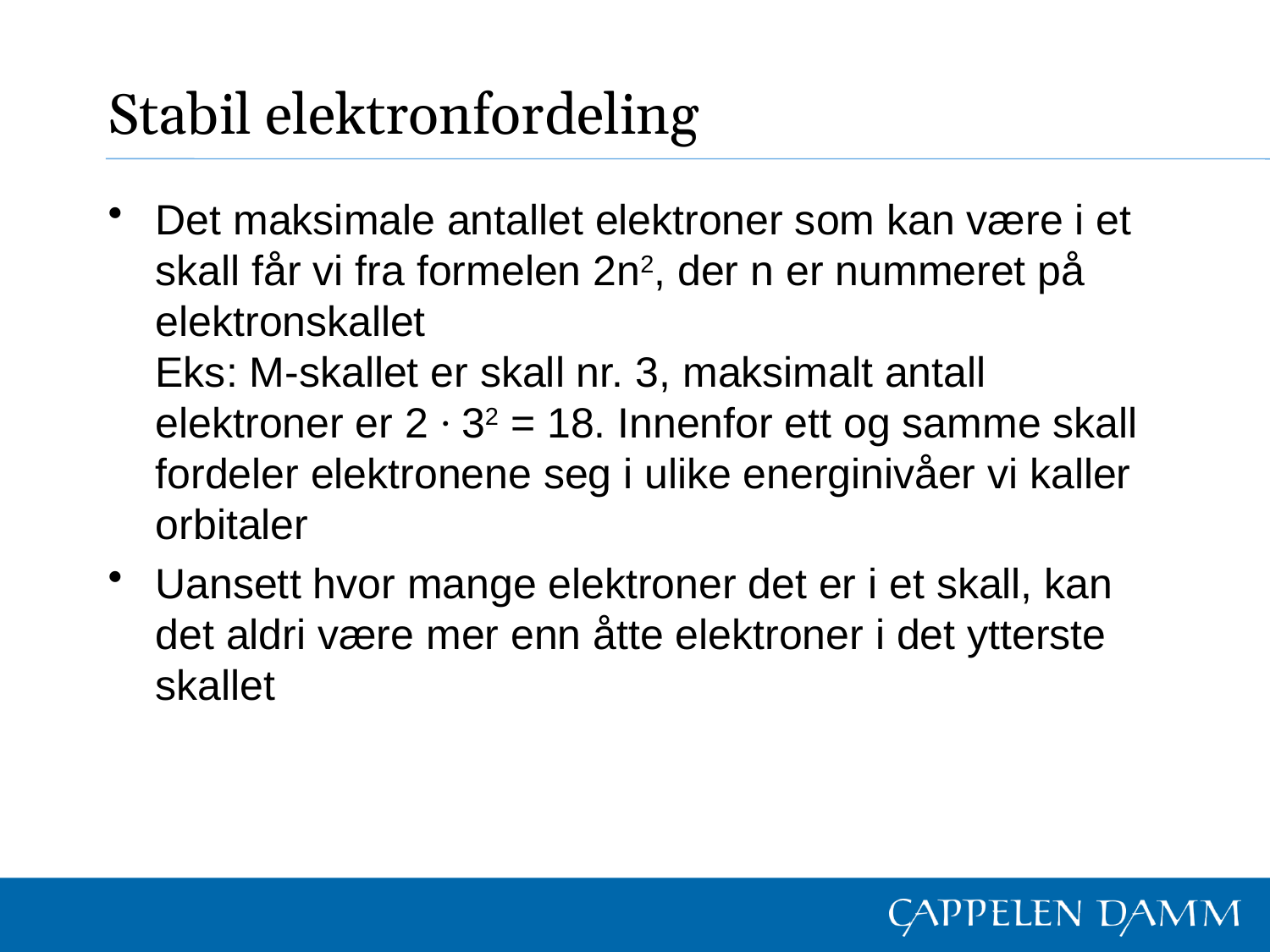

# Stabil elektronfordeling
Det maksimale antallet elektroner som kan være i et skall får vi fra formelen 2n2, der n er nummeret på elektronskallet
Eks: M-skallet er skall nr. 3, maksimalt antall elektroner er 2 ∙ 32 = 18. Innenfor ett og samme skall fordeler elektronene seg i ulike energinivåer vi kaller orbitaler
Uansett hvor mange elektroner det er i et skall, kan det aldri være mer enn åtte elektroner i det ytterste skallet